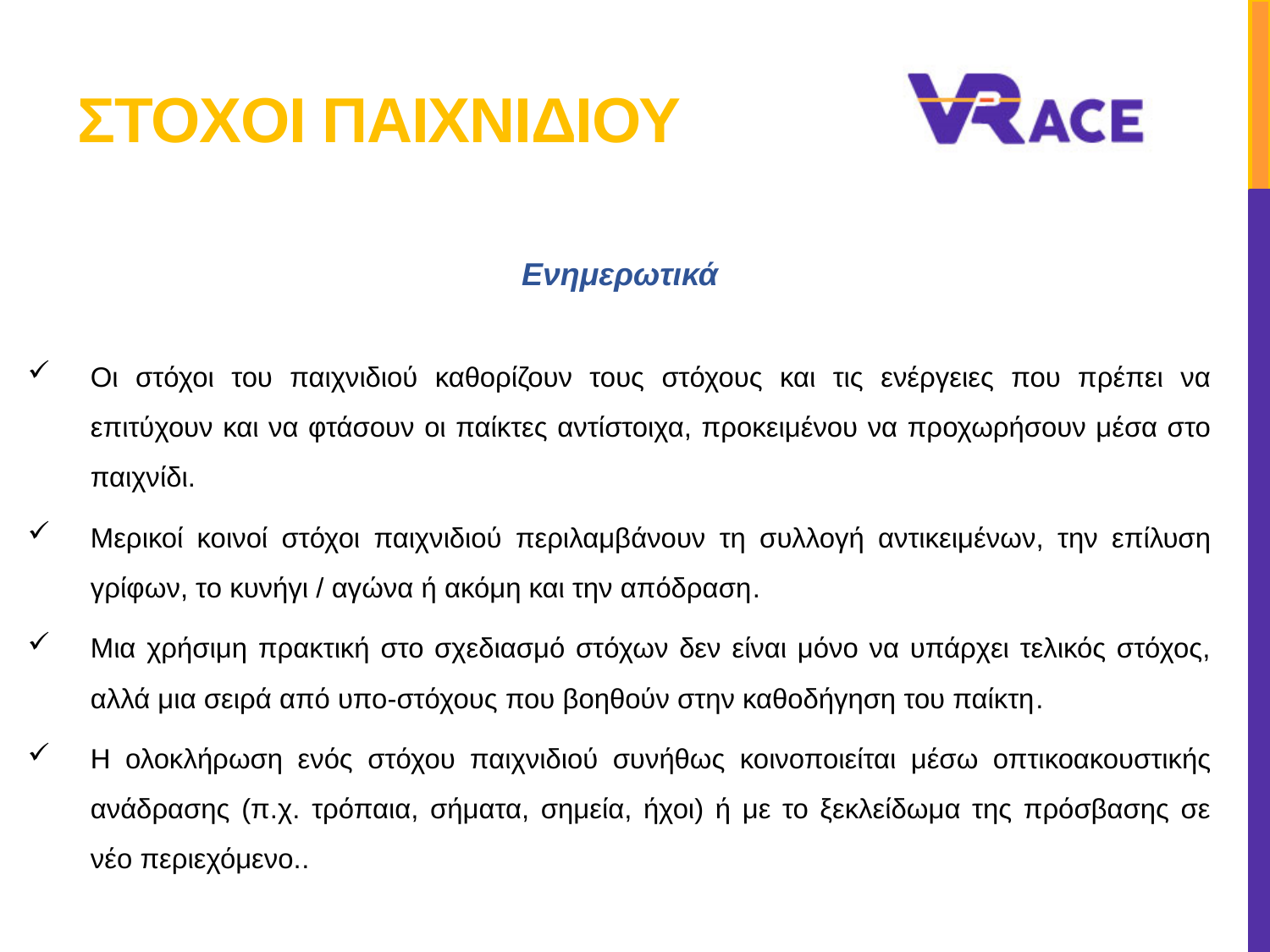

# Στοχοι παιχνιδιου
Ενημερωτικά
Οι στόχοι του παιχνιδιού καθορίζουν τους στόχους και τις ενέργειες που πρέπει να επιτύχουν και να φτάσουν οι παίκτες αντίστοιχα, προκειμένου να προχωρήσουν μέσα στο παιχνίδι.
Μερικοί κοινοί στόχοι παιχνιδιού περιλαμβάνουν τη συλλογή αντικειμένων, την επίλυση γρίφων, το κυνήγι / αγώνα ή ακόμη και την απόδραση.
Μια χρήσιμη πρακτική στο σχεδιασμό στόχων δεν είναι μόνο να υπάρχει τελικός στόχος, αλλά μια σειρά από υπο-στόχους που βοηθούν στην καθοδήγηση του παίκτη.
Η ολοκλήρωση ενός στόχου παιχνιδιού συνήθως κοινοποιείται μέσω οπτικοακουστικής ανάδρασης (π.χ. τρόπαια, σήματα, σημεία, ήχοι) ή με το ξεκλείδωμα της πρόσβασης σε νέο περιεχόμενο..